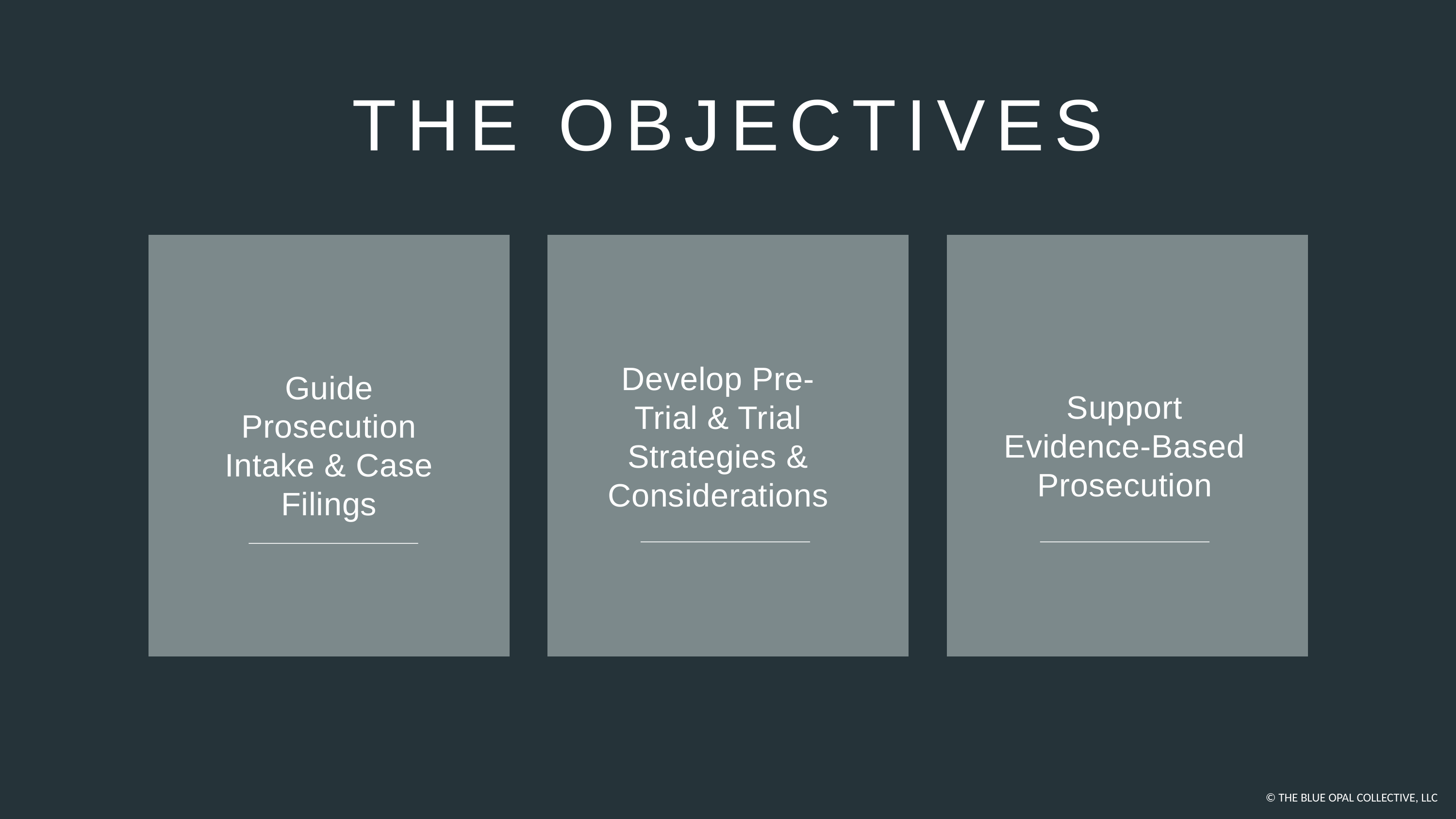

THE OBJECTIVES

Develop Pre-Trial & Trial Strategies & Considerations
Guide Prosecution Intake & Case Filings
Support Evidence-Based Prosecution

© THE BLUE OPAL COLLECTIVE, LLC